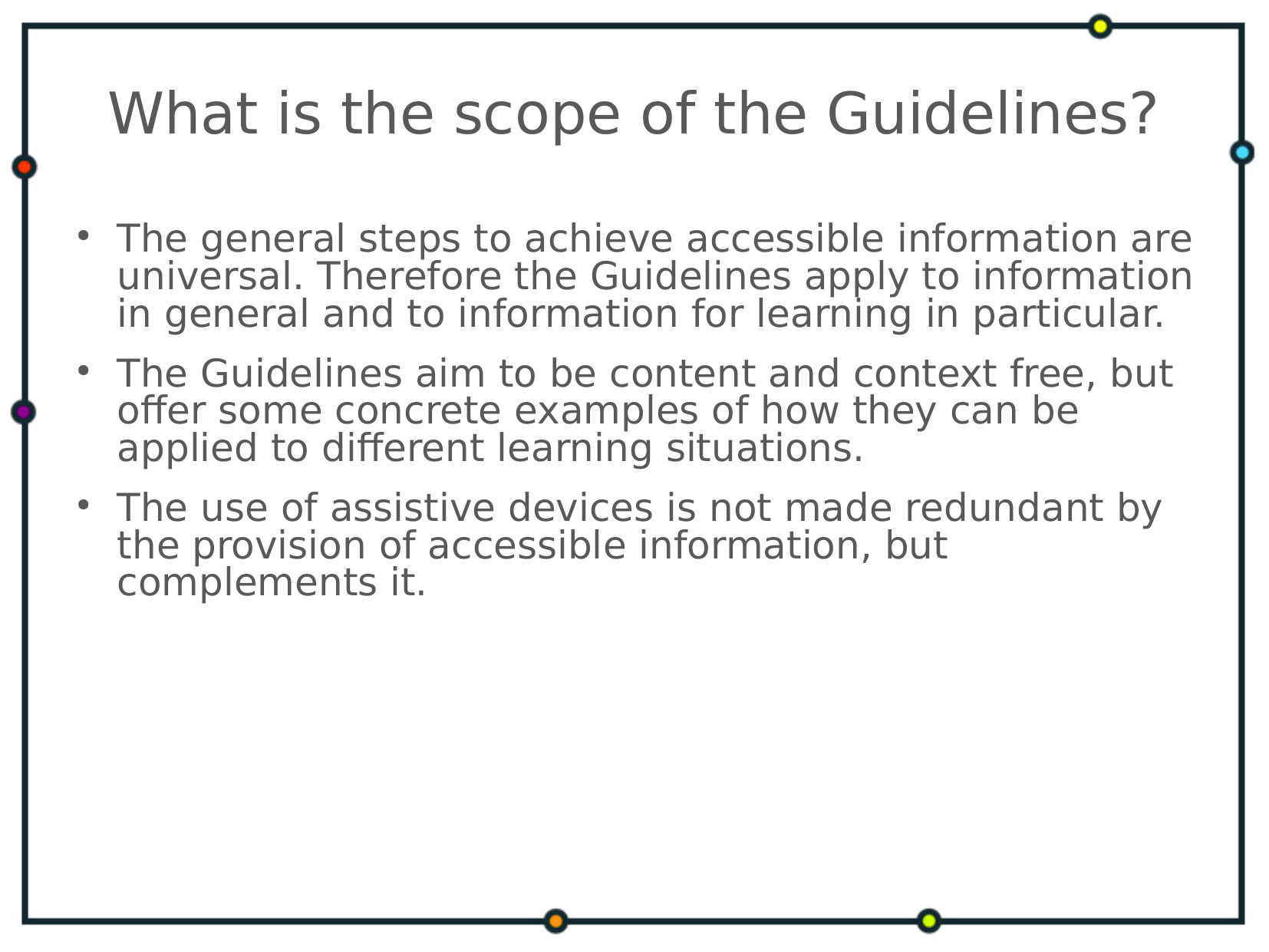

# What is the scope of the Guidelines?
The general steps to achieve accessible information are universal. Therefore the Guidelines apply to information in general and to information for learning in particular.
The Guidelines aim to be content and context free, but offer some concrete examples of how they can be applied to different learning situations.
The use of assistive devices is not made redundant by the provision of accessible information, but complements it.